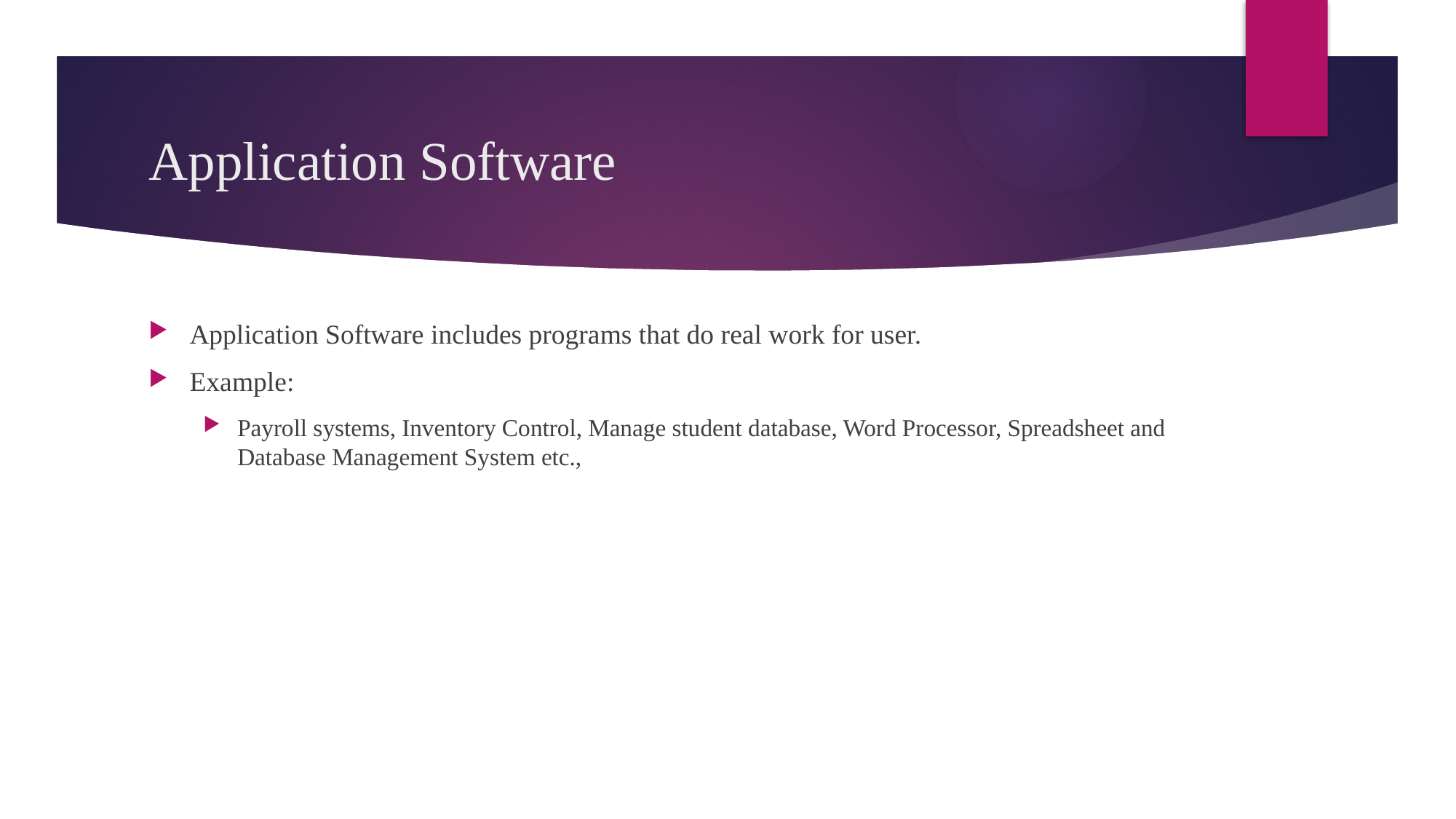

# Application Software
Application Software includes programs that do real work for user.
Example:
Payroll systems, Inventory Control, Manage student database, Word Processor, Spreadsheet and Database Management System etc.,